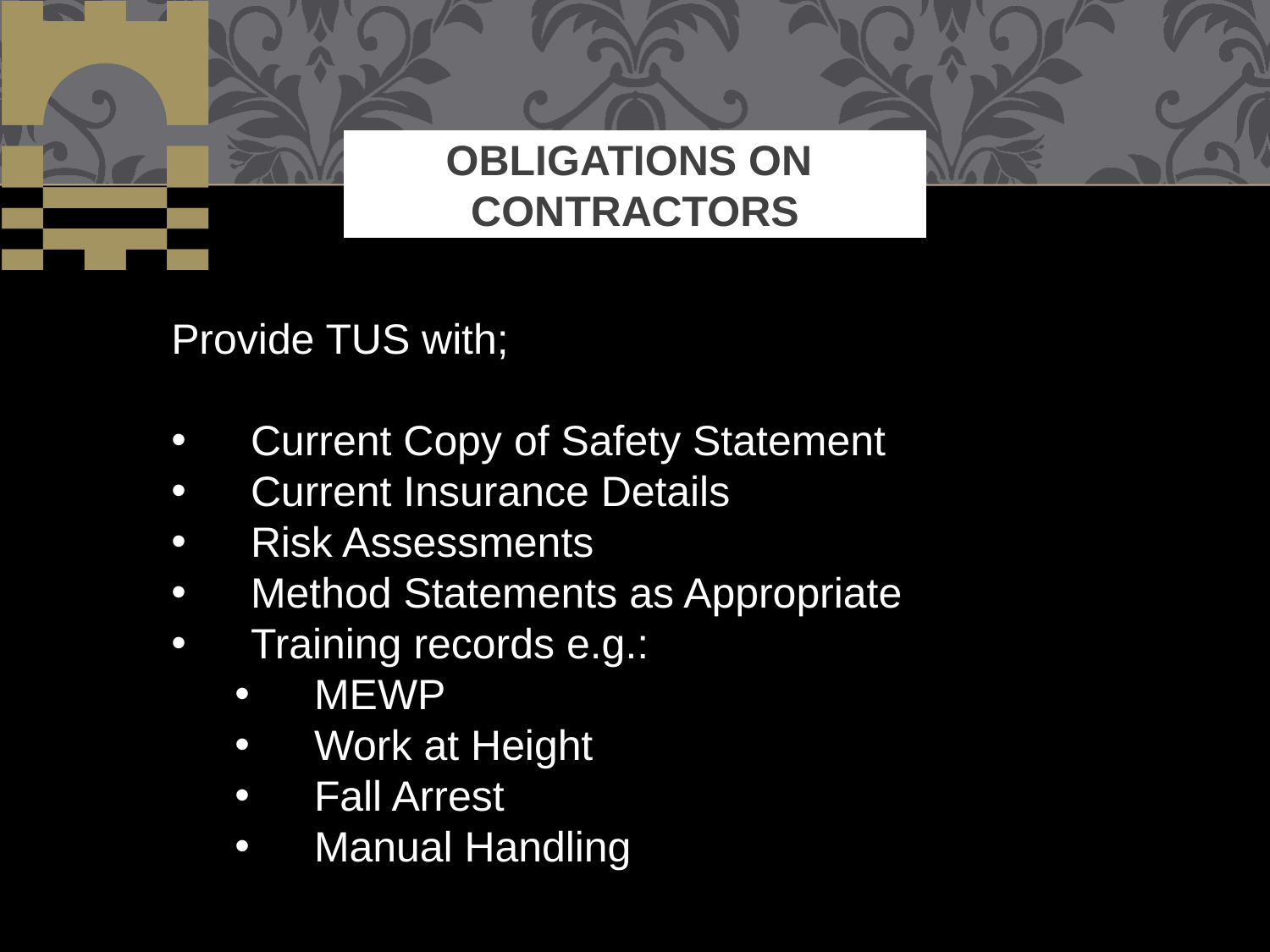

# OBLIGATIONS ON CONTRACTORS

Provide TUS with;

Current Copy of Safety Statement
Current Insurance Details
Risk Assessments
Method Statements as Appropriate
Training records e.g.:
MEWP
Work at Height
Fall Arrest
Manual Handling